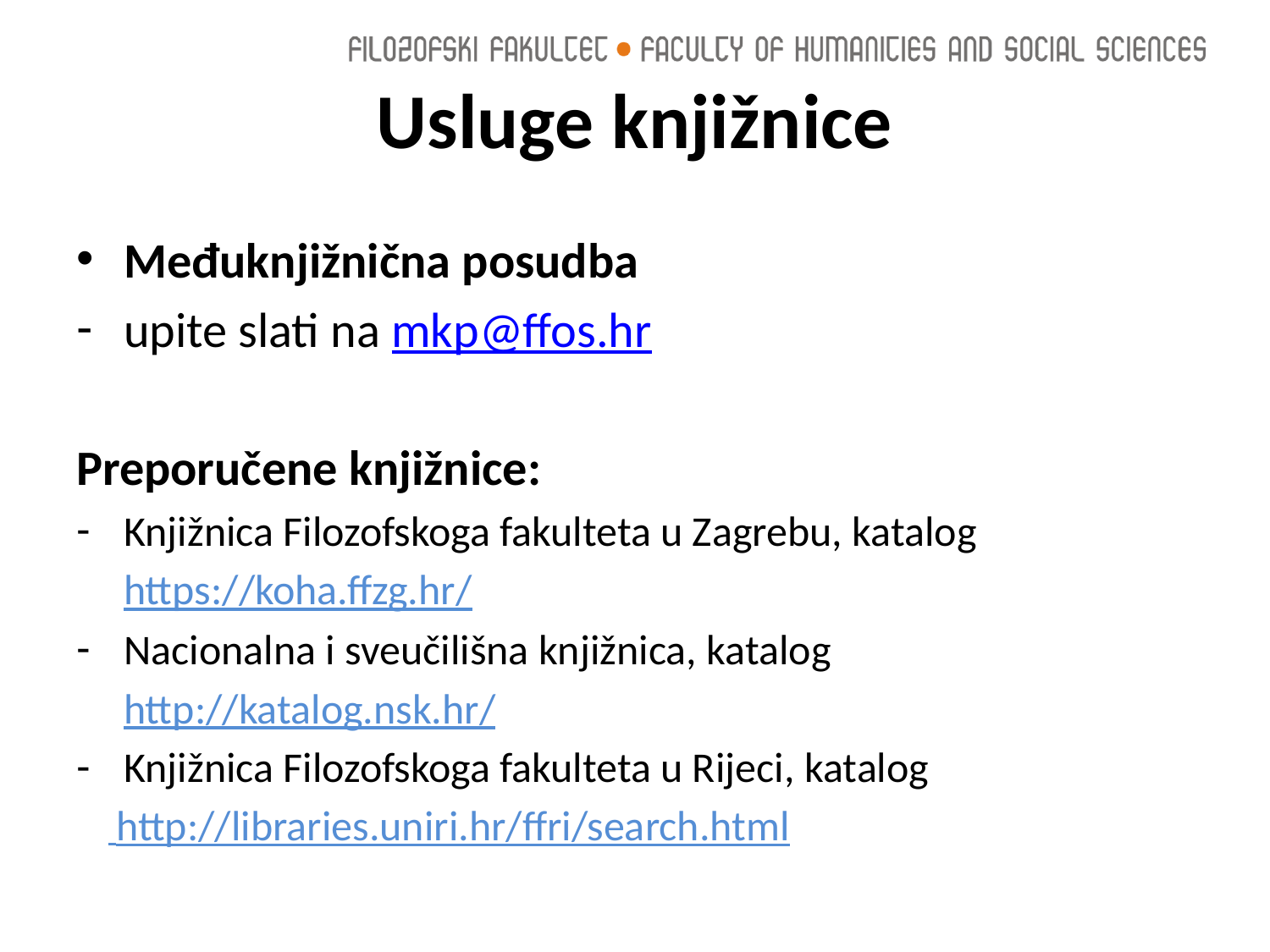

# Usluge knjižnice
Međuknjižnična posudba
upite slati na mkp@ffos.hr

Preporučene knjižnice:
Knjižnica Filozofskoga fakulteta u Zagrebu, katalog
     https://koha.ffzg.hr/
Nacionalna i sveučilišna knjižnica, katalog
     http://katalog.nsk.hr/
Knjižnica Filozofskoga fakulteta u Rijeci, katalog
     http://libraries.uniri.hr/ffri/search.html